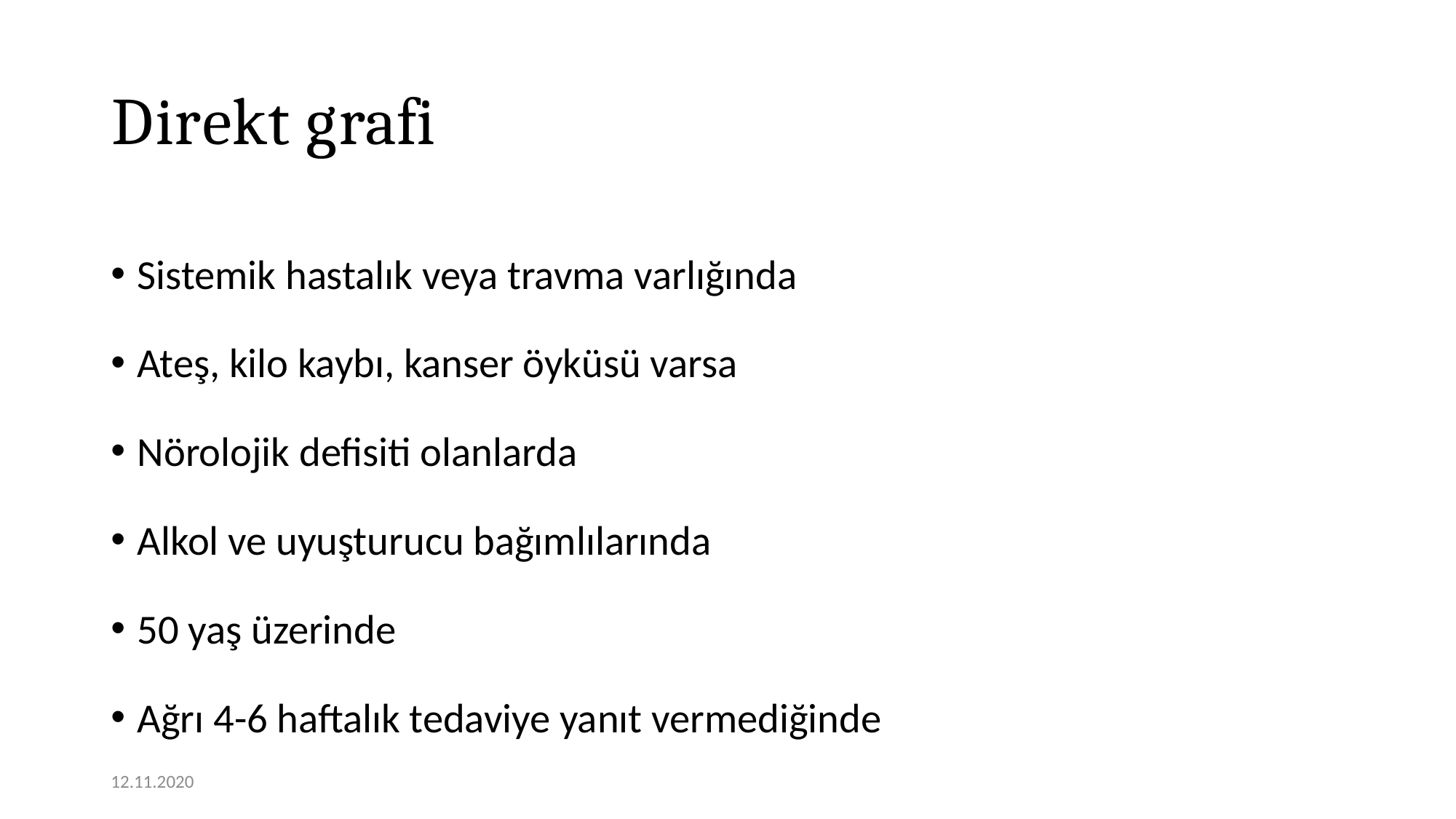

# Direkt grafi
Sistemik hastalık veya travma varlığında
Ateş, kilo kaybı, kanser öyküsü varsa
Nörolojik defisiti olanlarda
Alkol ve uyuşturucu bağımlılarında
50 yaş üzerinde
Ağrı 4-6 haftalık tedaviye yanıt vermediğinde
12.11.2020